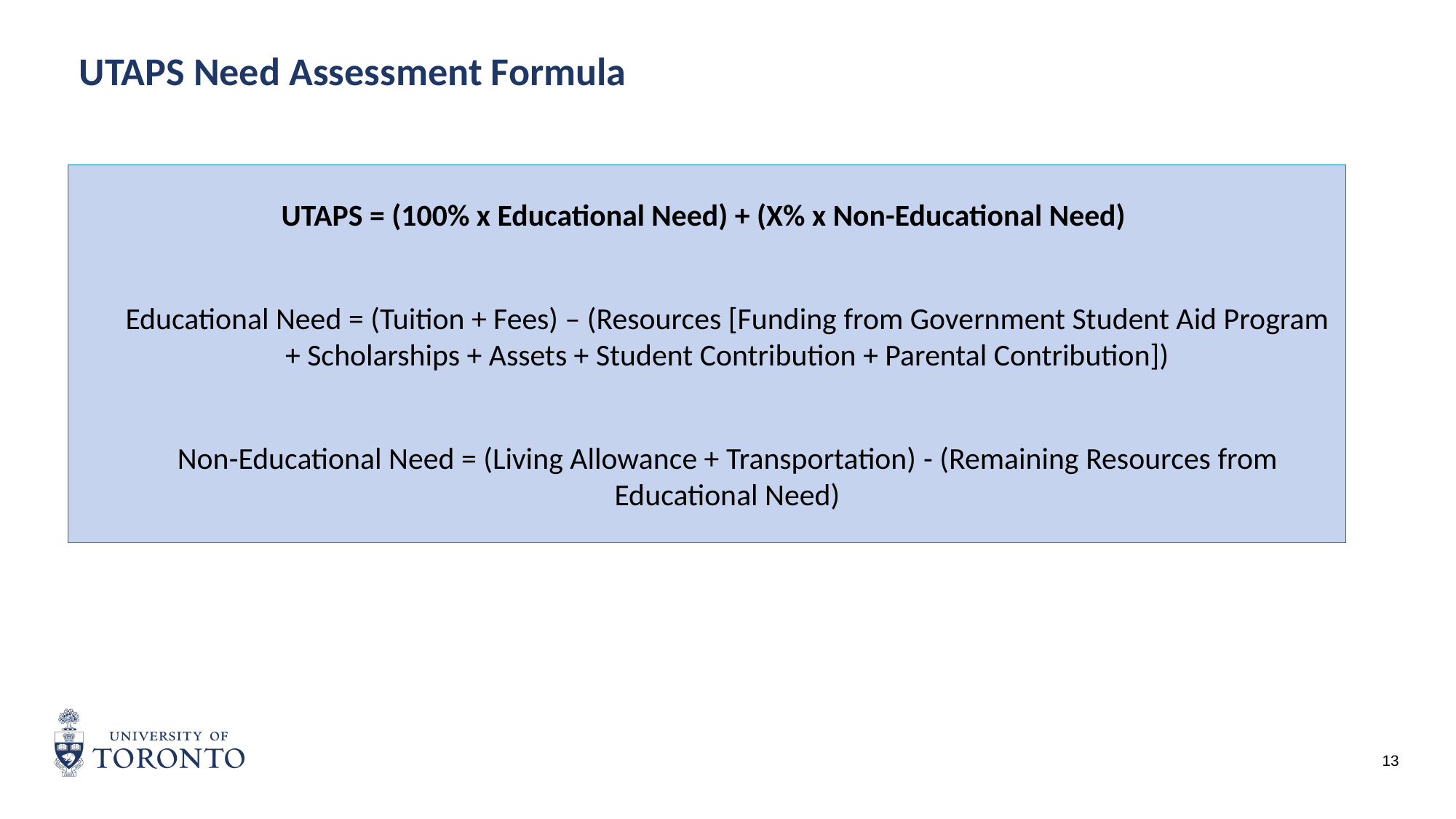

# UTAPS Need Assessment Formula
UTAPS = (100% x Educational Need) + (X% x Non-Educational Need)

Educational Need = (Tuition + Fees) – (Resources [Funding from Government Student Aid Program + Scholarships + Assets + Student Contribution + Parental Contribution])

Non-Educational Need = (Living Allowance + Transportation) - (Remaining Resources from Educational Need)
13